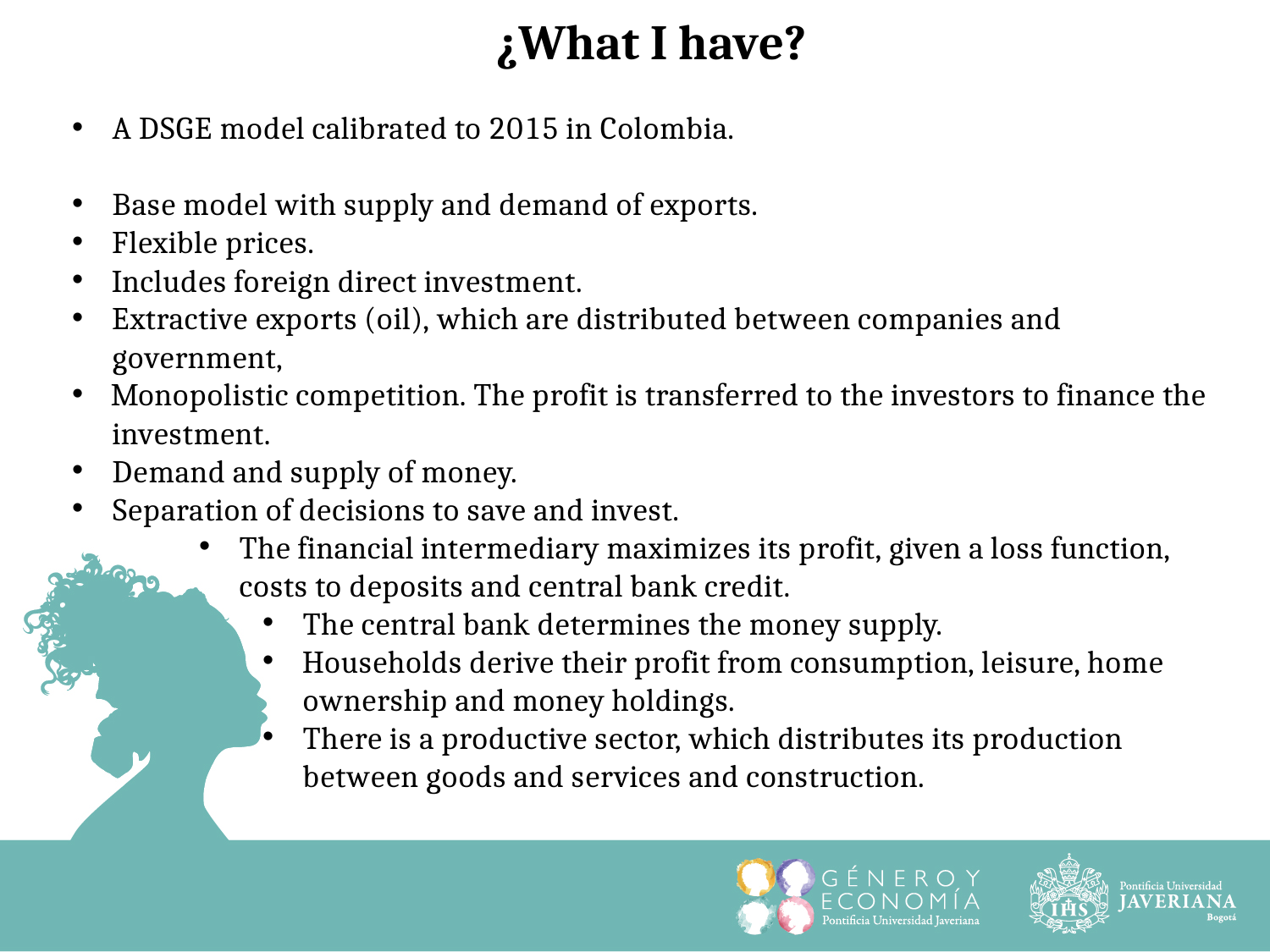

¿What I have?

A DSGE model calibrated to 2015 in Colombia.

Base model with supply and demand of exports.
Flexible prices.
Includes foreign direct investment.
Extractive exports (oil), which are distributed between companies and government,
Monopolistic competition. The profit is transferred to the investors to finance the investment.
Demand and supply of money.
Separation of decisions to save and invest.
The financial intermediary maximizes its profit, given a loss function, costs to deposits and central bank credit.
The central bank determines the money supply.
Households derive their profit from consumption, leisure, home ownership and money holdings.
There is a productive sector, which distributes its production between goods and services and construction.